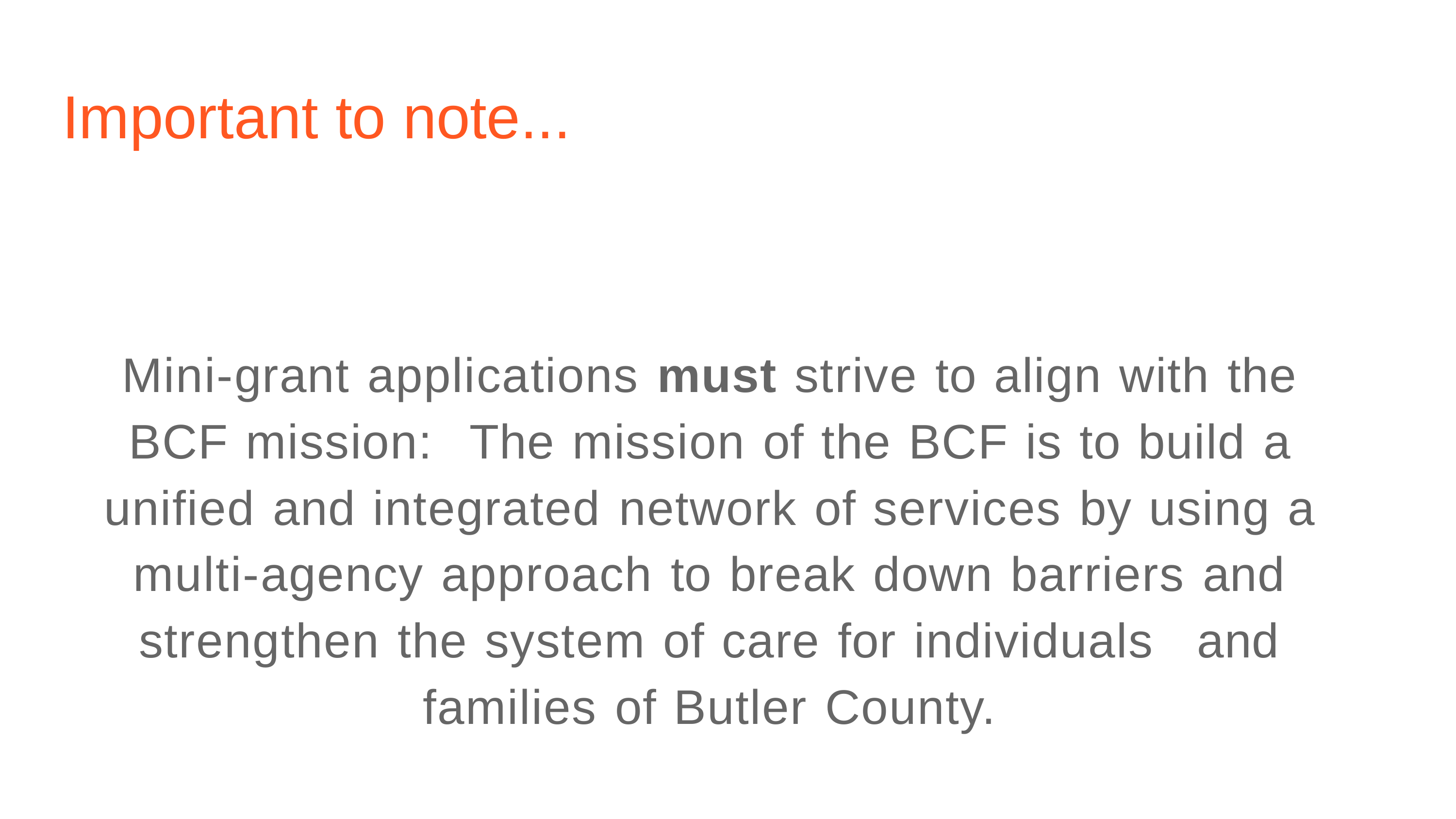

# Important to note...
Mini-grant applications must strive to align with the BCF mission:	The mission of the BCF is to build a unified and integrated network of services by using a multi-agency approach to break down barriers and strengthen the system of care for individuals	and families of Butler County.